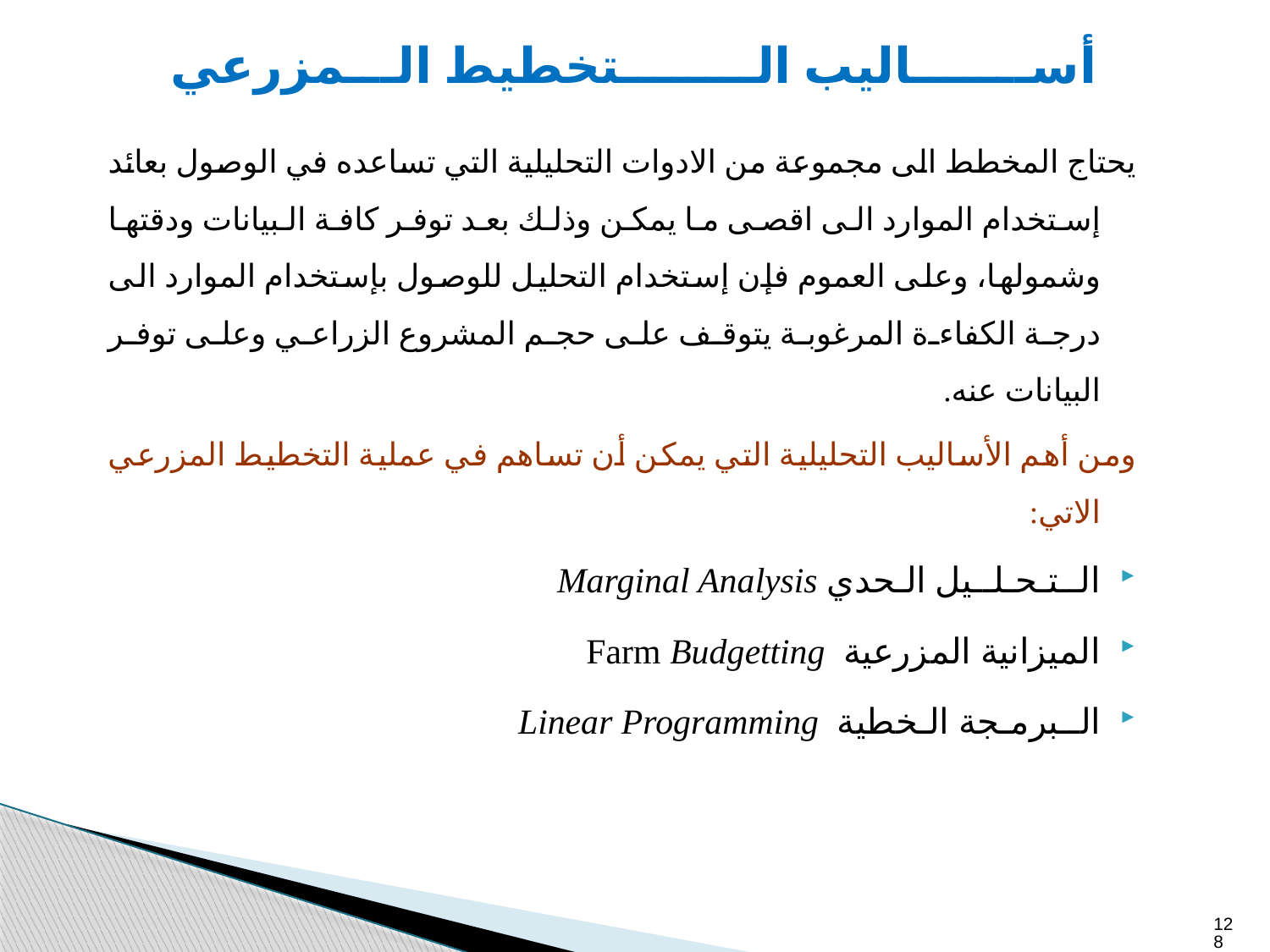

# أســـــــاليب الــــــــتخطيط الـــمزرعي
يحتاج المخطط الى مجموعة من الادوات التحليلية التي تساعده في الوصول بعائد إستخدام الموارد الى اقصى ما يمكن وذلك بعد توفر كافة البيانات ودقتها وشمولها، وعلى العموم فإن إستخدام التحليل للوصول بإستخدام الموارد الى درجة الكفاءة المرغوبة يتوقف على حجم المشروع الزراعي وعلى توفر البيانات عنه.
ومن أهم الأساليب التحليلية التي يمكن أن تساهم في عملية التخطيط المزرعي الاتي:
الــتـحـلــيل الـحدي Marginal Analysis
الميزانية المزرعية  Farm Budgetting
الــبرمـجة الـخطية  Linear Programming
128